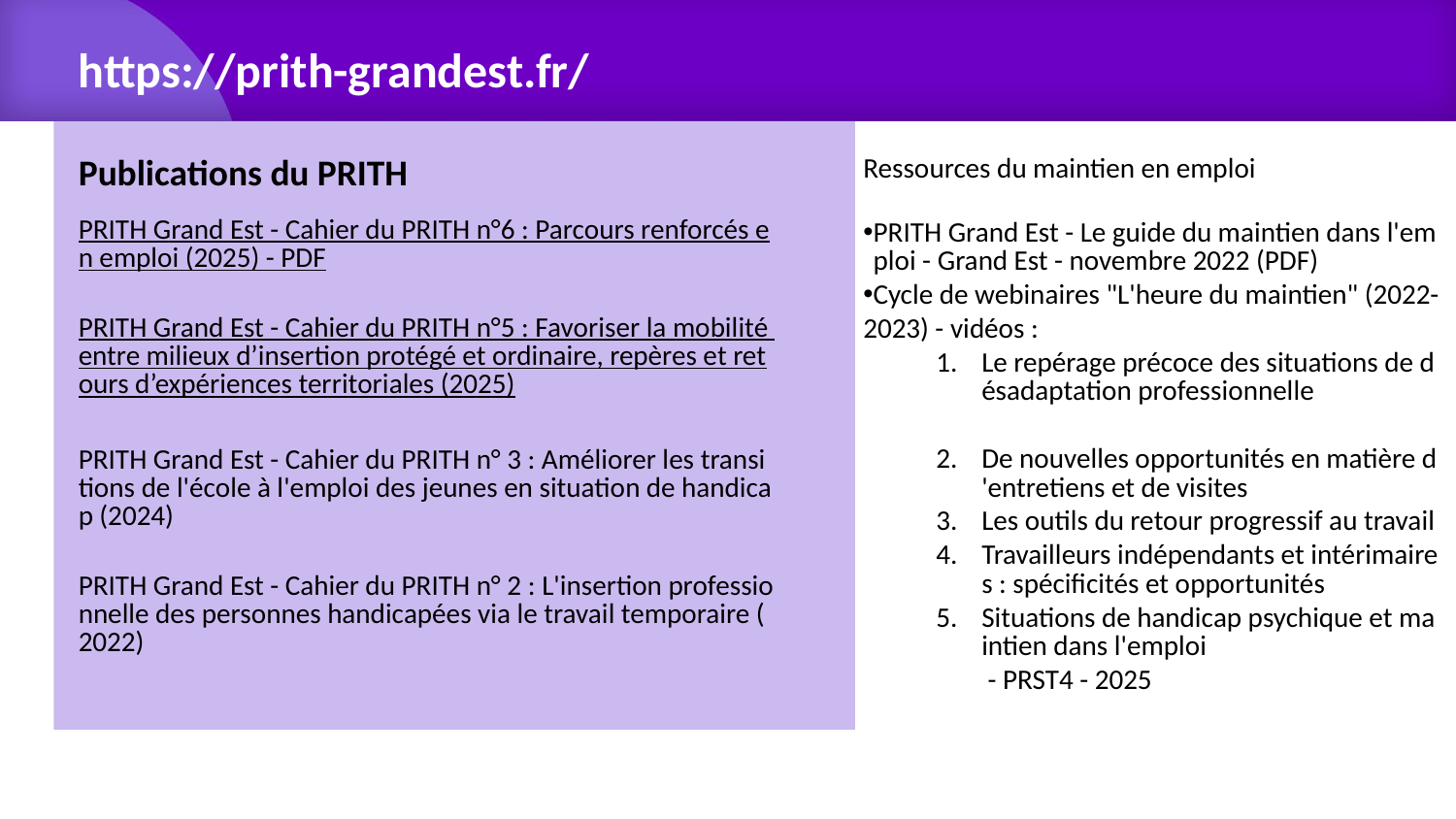

https://prith-grandest.fr/
Publications du PRITH
Ressources du maintien en emploi
PRITH Grand Est - Le guide du maintien dans l'emploi - Grand Est - novembre 2022 (PDF)
Cycle de webinaires "L'heure du maintien" (2022-2023) - vidéos :
Le repérage précoce des situations de désadaptation professionnelle
De nouvelles opportunités en matière d'entretiens et de visites
Les outils du retour progressif au travail
Travailleurs indépendants et intérimaires : spécificités et opportunités
Situations de handicap psychique et maintien dans l'emploi - PRST4 - 2025
PRITH Grand Est - Cahier du PRITH n°6 : Parcours renforcés en emploi (2025) - PDF
PRITH Grand Est - Cahier du PRITH n°5 : Favoriser la mobilité entre milieux d’insertion protégé et ordinaire, repères et retours d’expériences territoriales (2025)
PRITH Grand Est - Cahier du PRITH n° 3 : Améliorer les transitions de l'école à l'emploi des jeunes en situation de handicap (2024)
PRITH Grand Est - Cahier du PRITH n° 2 : L'insertion professionnelle des personnes handicapées via le travail temporaire (2022)